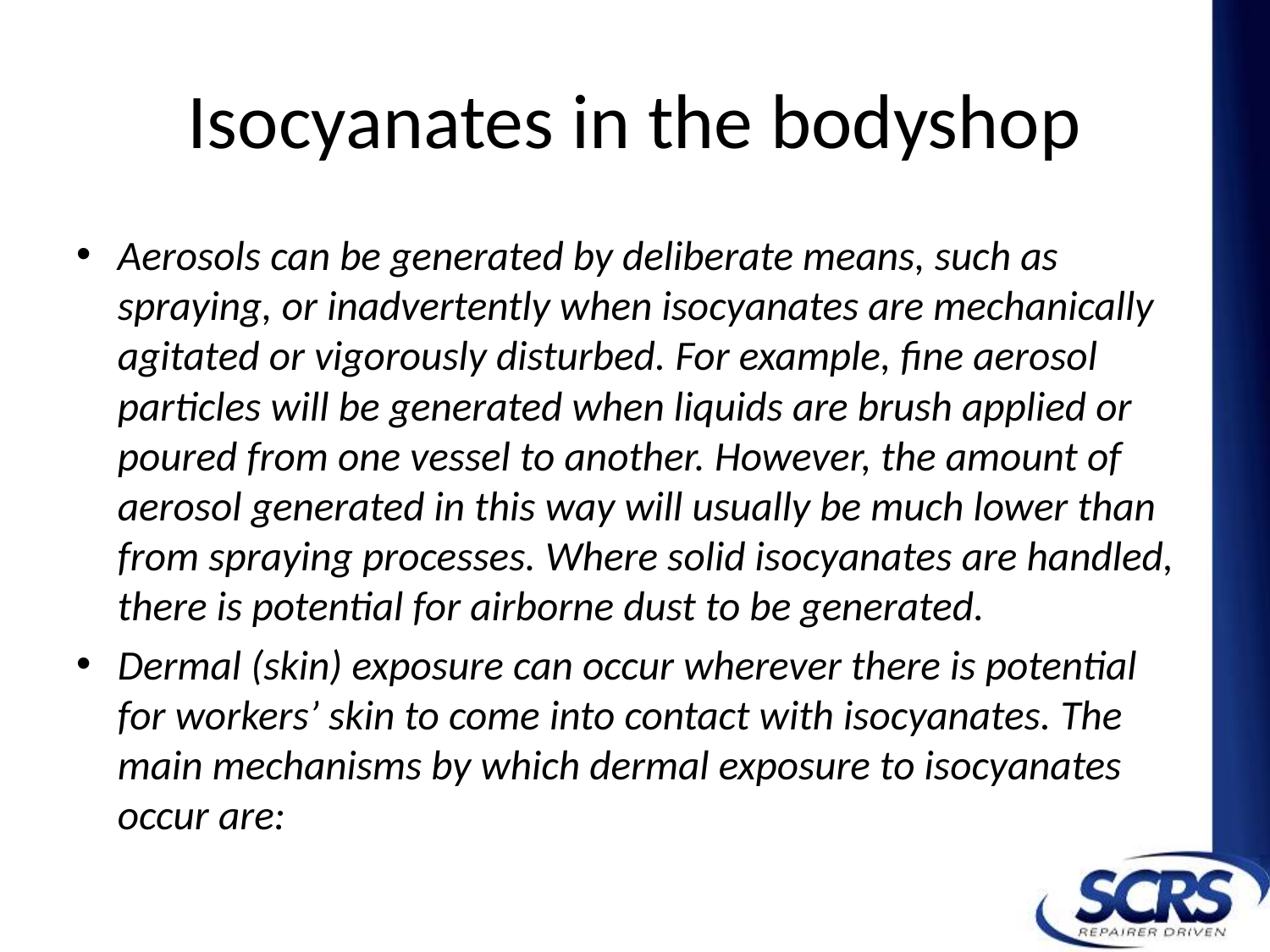

# Isocyanates in the bodyshop
Aerosols can be generated by deliberate means, such as spraying, or inadvertently when isocyanates are mechanically agitated or vigorously disturbed. For example, fine aerosol particles will be generated when liquids are brush applied or poured from one vessel to another. However, the amount of aerosol generated in this way will usually be much lower than from spraying processes. Where solid isocyanates are handled, there is potential for airborne dust to be generated.
Dermal (skin) exposure can occur wherever there is potential for workers’ skin to come into contact with isocyanates. The main mechanisms by which dermal exposure to isocyanates occur are: